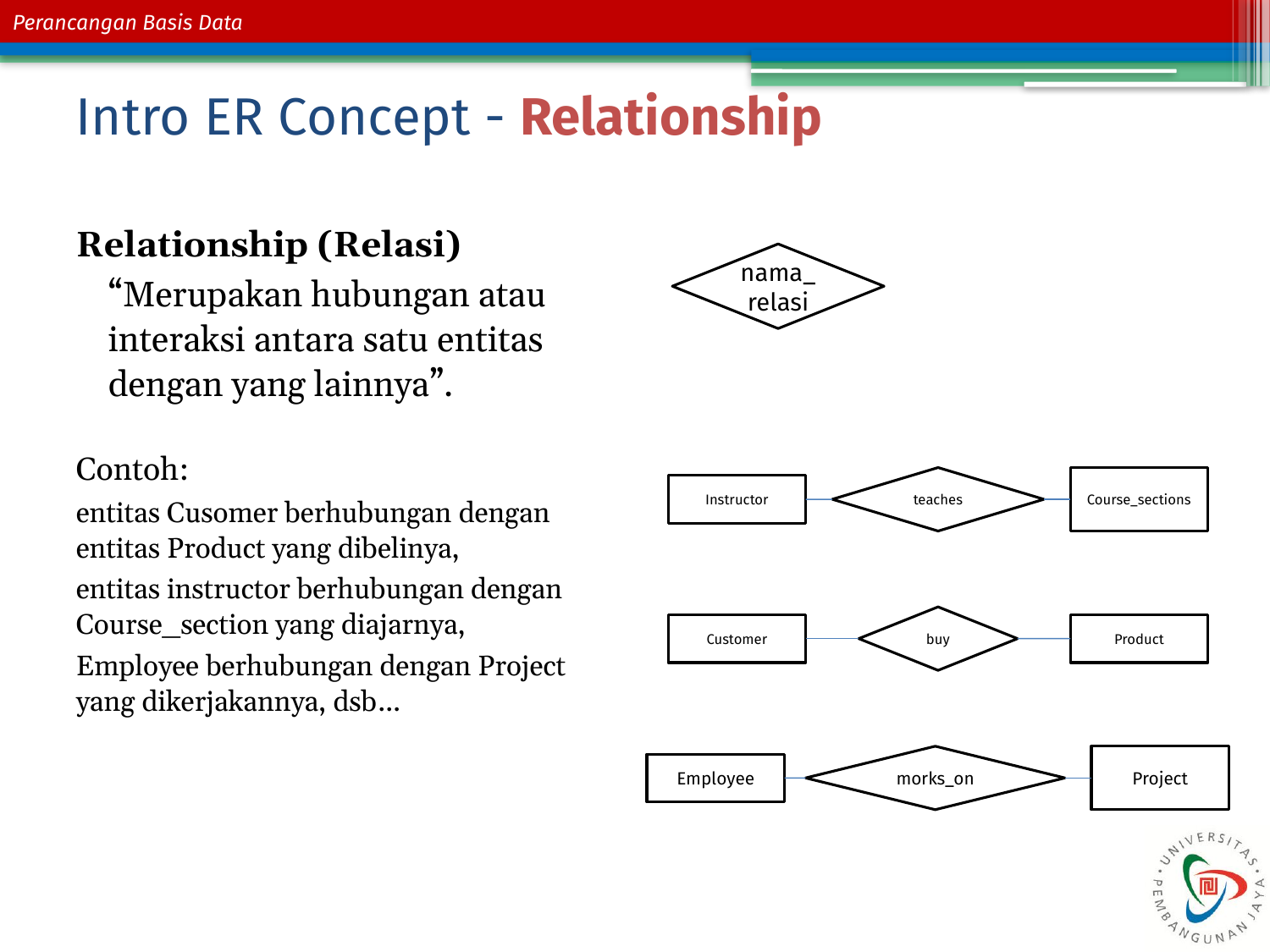

# Intro ER Concept - Relationship
Relationship (Relasi)
“Merupakan hubungan atau interaksi antara satu entitas dengan yang lainnya”.

Contoh:
entitas Cusomer berhubungan dengan entitas Product yang dibelinya,
entitas instructor berhubungan dengan Course_section yang diajarnya,
Employee berhubungan dengan Project yang dikerjakannya, dsb…

nama_relasi
teaches
Course_sections
Instructor
buy
Customer
Product
morks_on
Project
Employee